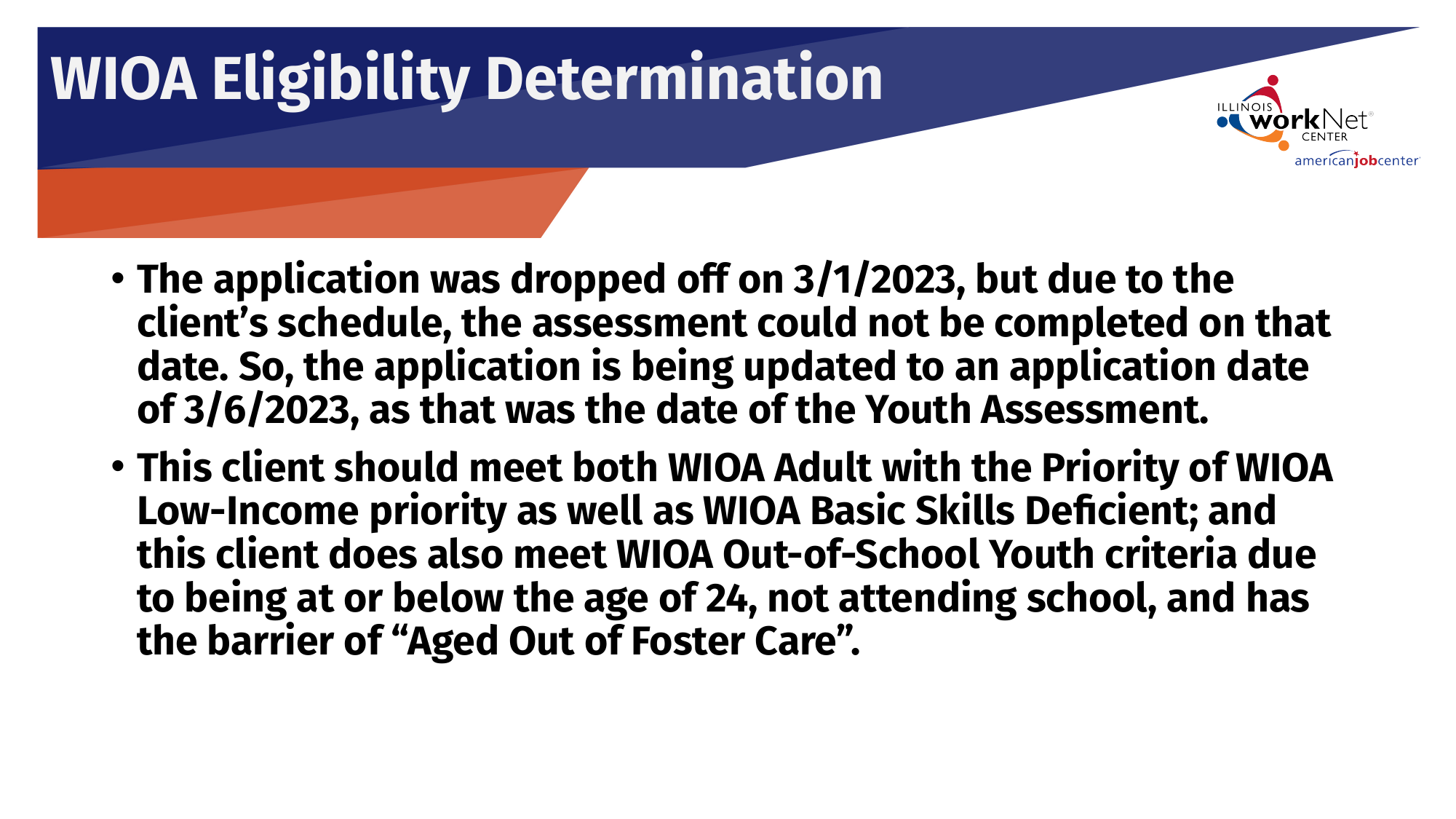

WIOA Eligibility Determination
The application was dropped off on 3/1/2023, but due to the client’s schedule, the assessment could not be completed on that date. So, the application is being updated to an application date of 3/6/2023, as that was the date of the Youth Assessment.
This client should meet both WIOA Adult with the Priority of WIOA Low-Income priority as well as WIOA Basic Skills Deficient; and this client does also meet WIOA Out-of-School Youth criteria due to being at or below the age of 24, not attending school, and has the barrier of “Aged Out of Foster Care”.